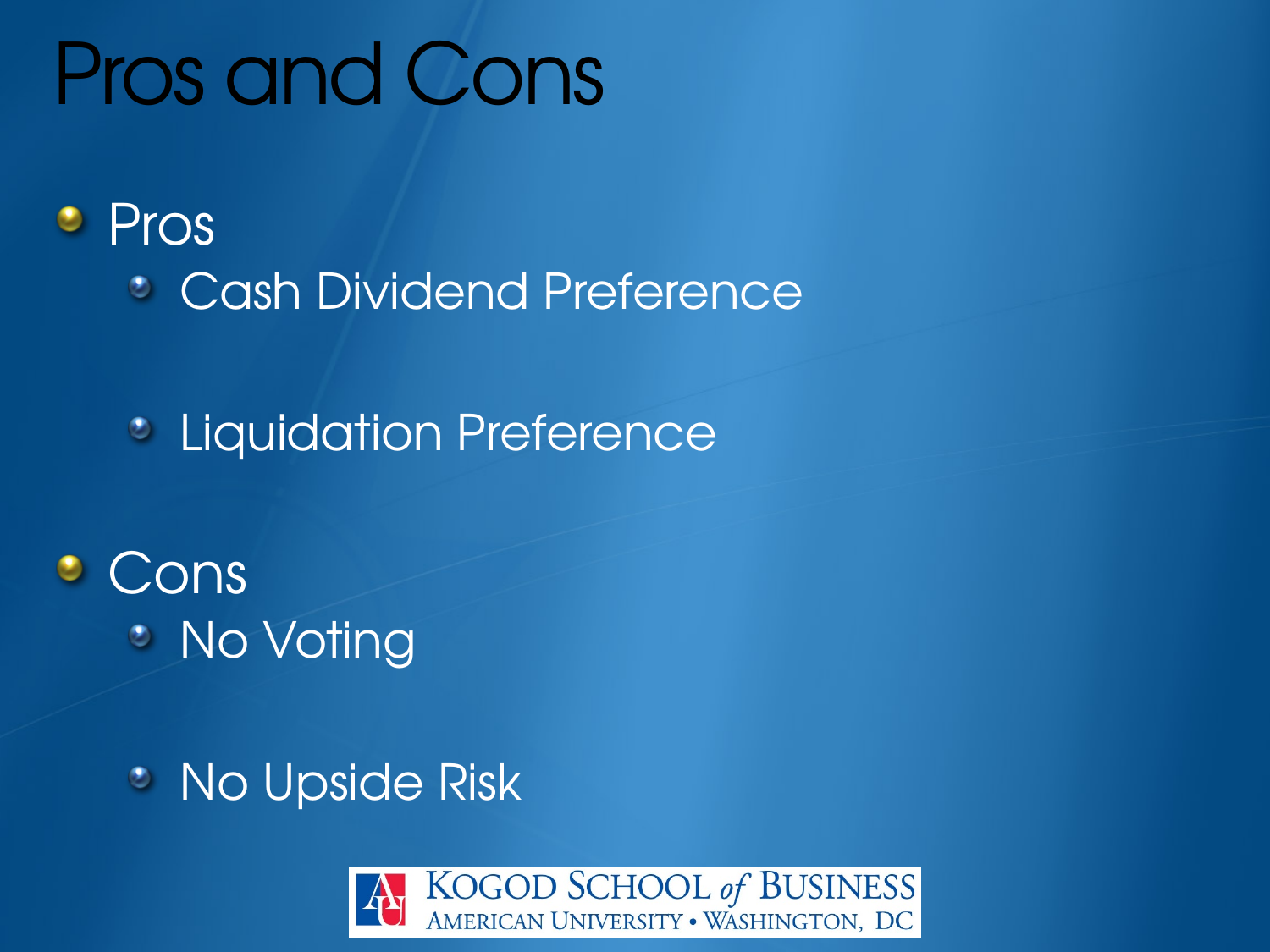

# Pros and Cons
Pros
Cash Dividend Preference

Liquidation Preference

Cons
No Voting

No Upside Risk